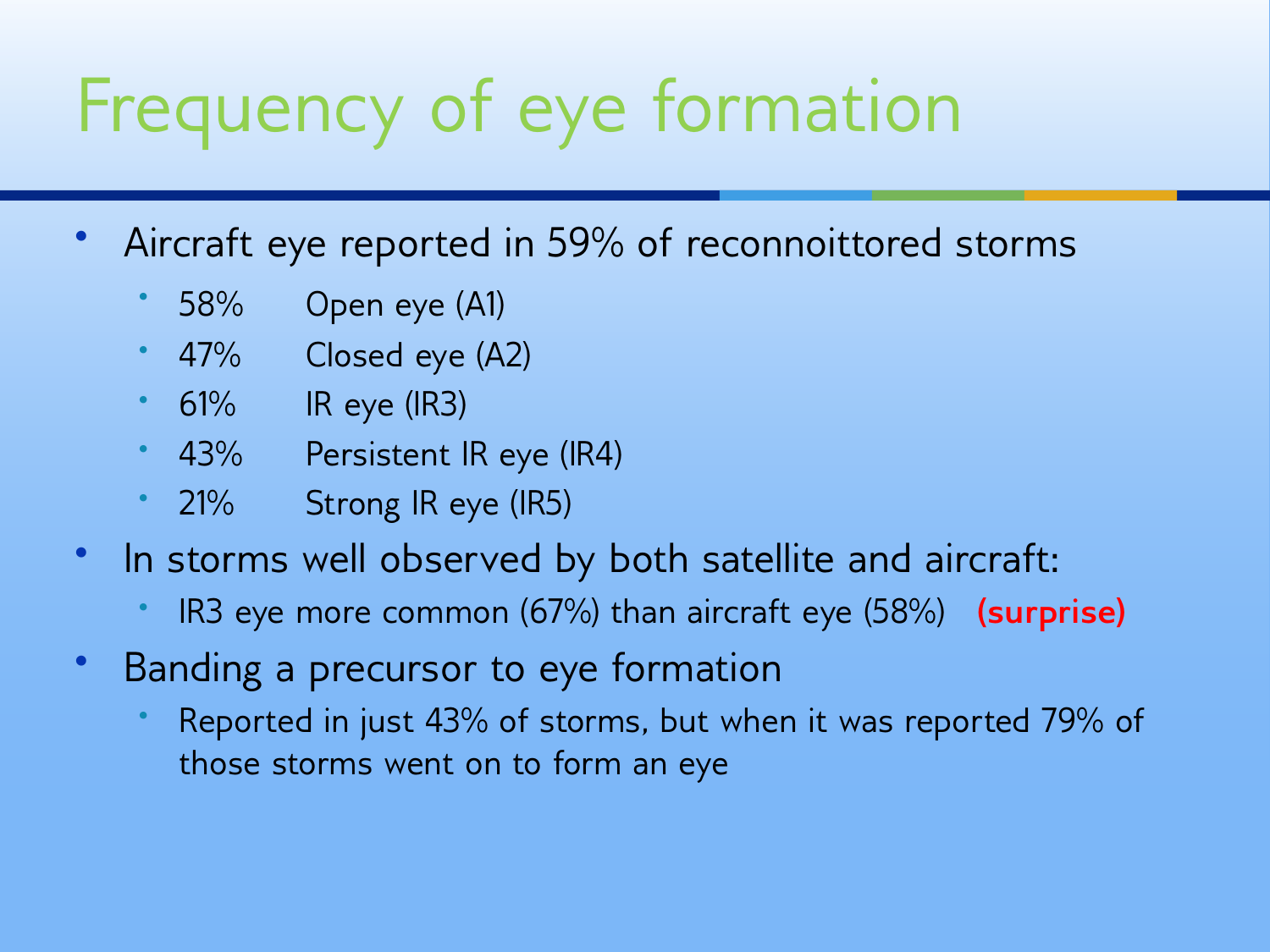

# Frequency of eye formation
Aircraft eye reported in 59% of reconnoittored storms
58%	Open eye (A1)
47%	Closed eye (A2)
61%	IR eye (IR3)
43%	Persistent IR eye (IR4)
21%    	Strong IR eye (IR5)
In storms well observed by both satellite and aircraft:
IR3 eye more common (67%) than aircraft eye (58%)   (surprise)
Banding a precursor to eye formation
Reported in just 43% of storms, but when it was reported 79% of those storms went on to form an eye